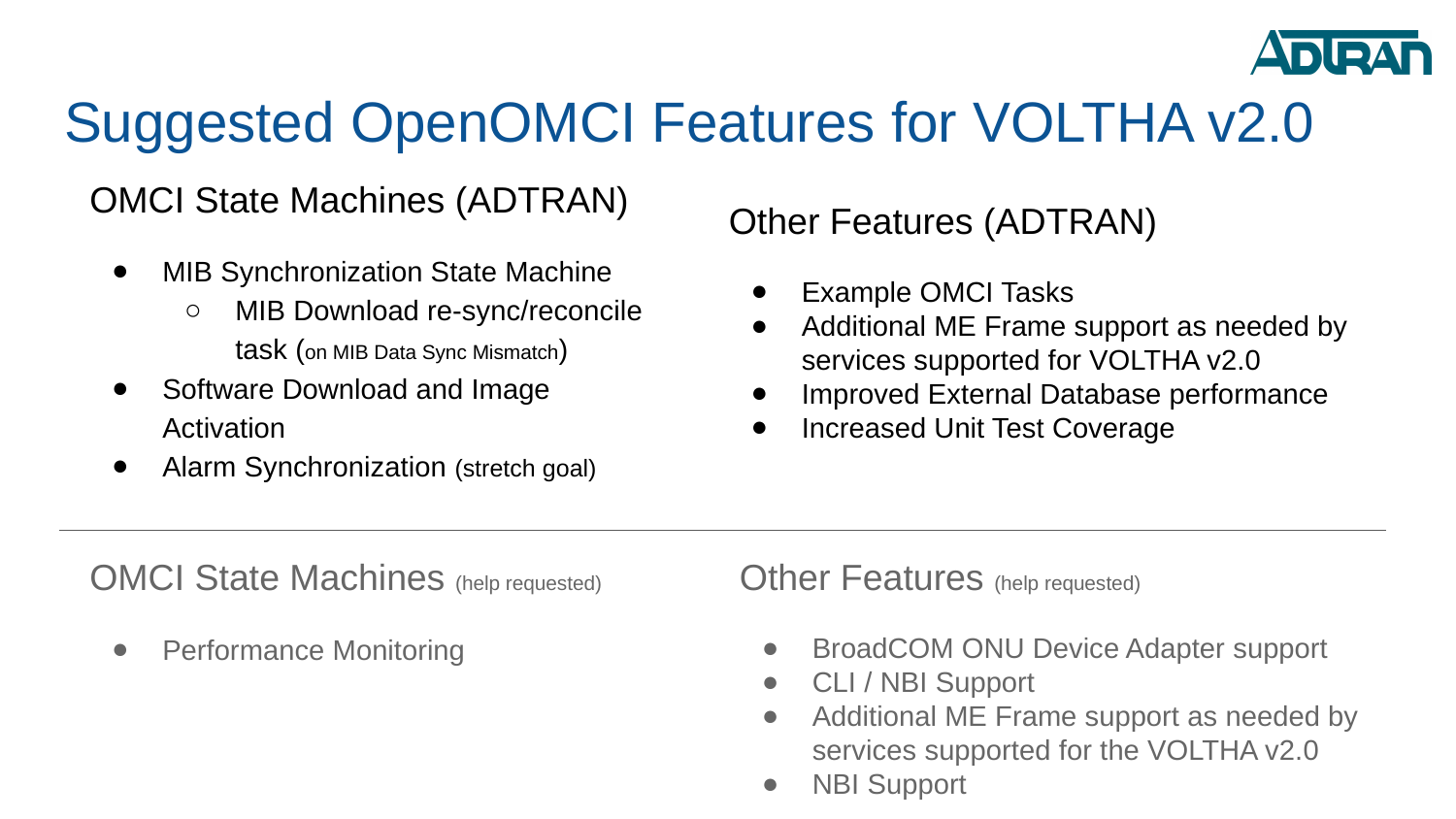

# Suggested OpenOMCI Features for VOLTHA v2.0
OMCI State Machines (ADTRAN)
MIB Synchronization State Machine
MIB Download re-sync/reconcile task (on MIB Data Sync Mismatch)
Software Download and Image Activation
Alarm Synchronization (stretch goal)
Other Features (ADTRAN)
Example OMCI Tasks
Additional ME Frame support as needed by services supported for VOLTHA v2.0
Improved External Database performance
Increased Unit Test Coverage
OMCI State Machines (help requested)
Performance Monitoring
Other Features (help requested)
BroadCOM ONU Device Adapter support
CLI / NBI Support
Additional ME Frame support as needed by services supported for the VOLTHA v2.0
NBI Support